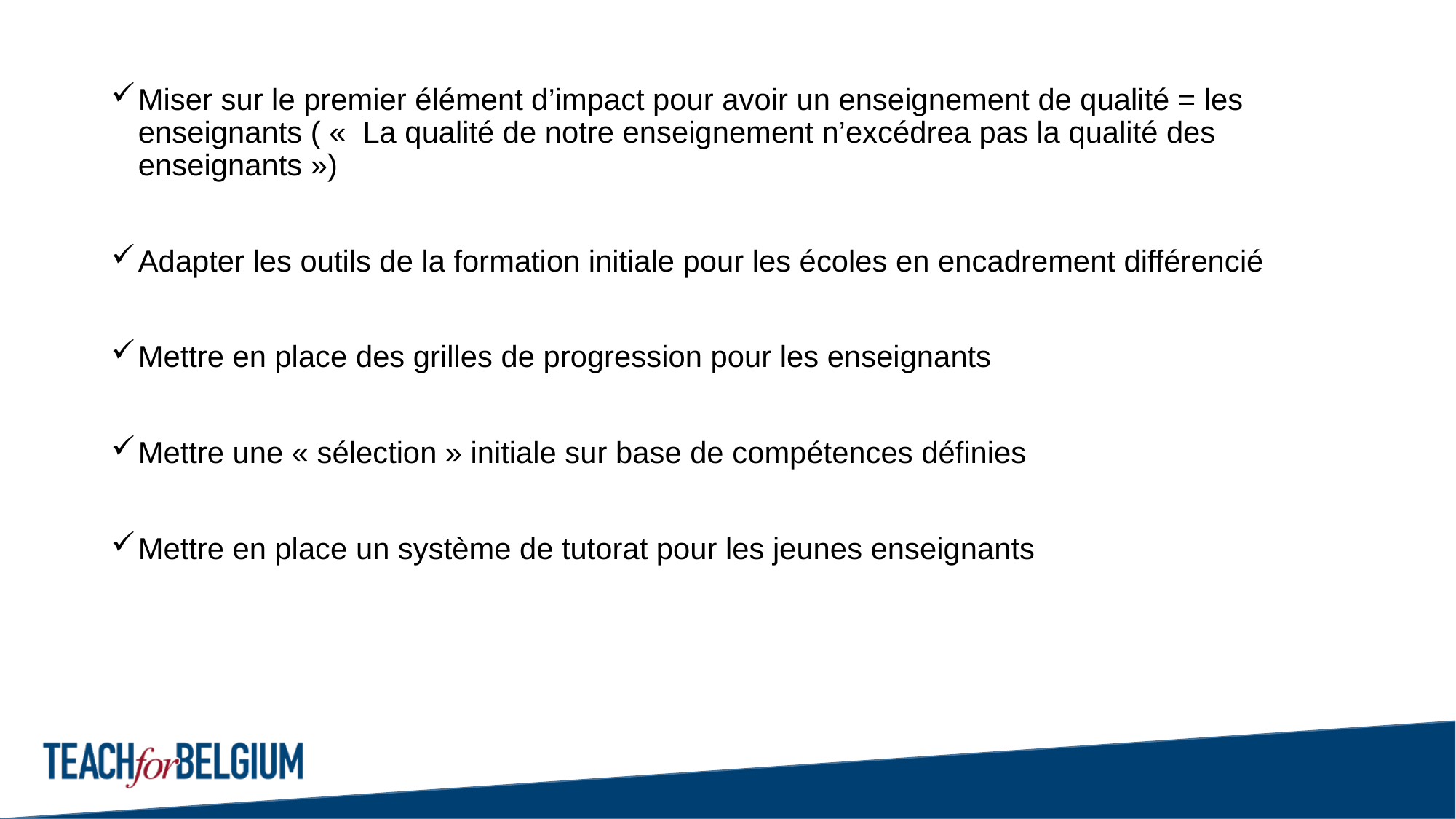

Miser sur le premier élément d’impact pour avoir un enseignement de qualité = les enseignants ( «  La qualité de notre enseignement n’excédrea pas la qualité des enseignants »)

Adapter les outils de la formation initiale pour les écoles en encadrement différencié

Mettre en place des grilles de progression pour les enseignants

Mettre une « sélection » initiale sur base de compétences définies

Mettre en place un système de tutorat pour les jeunes enseignants